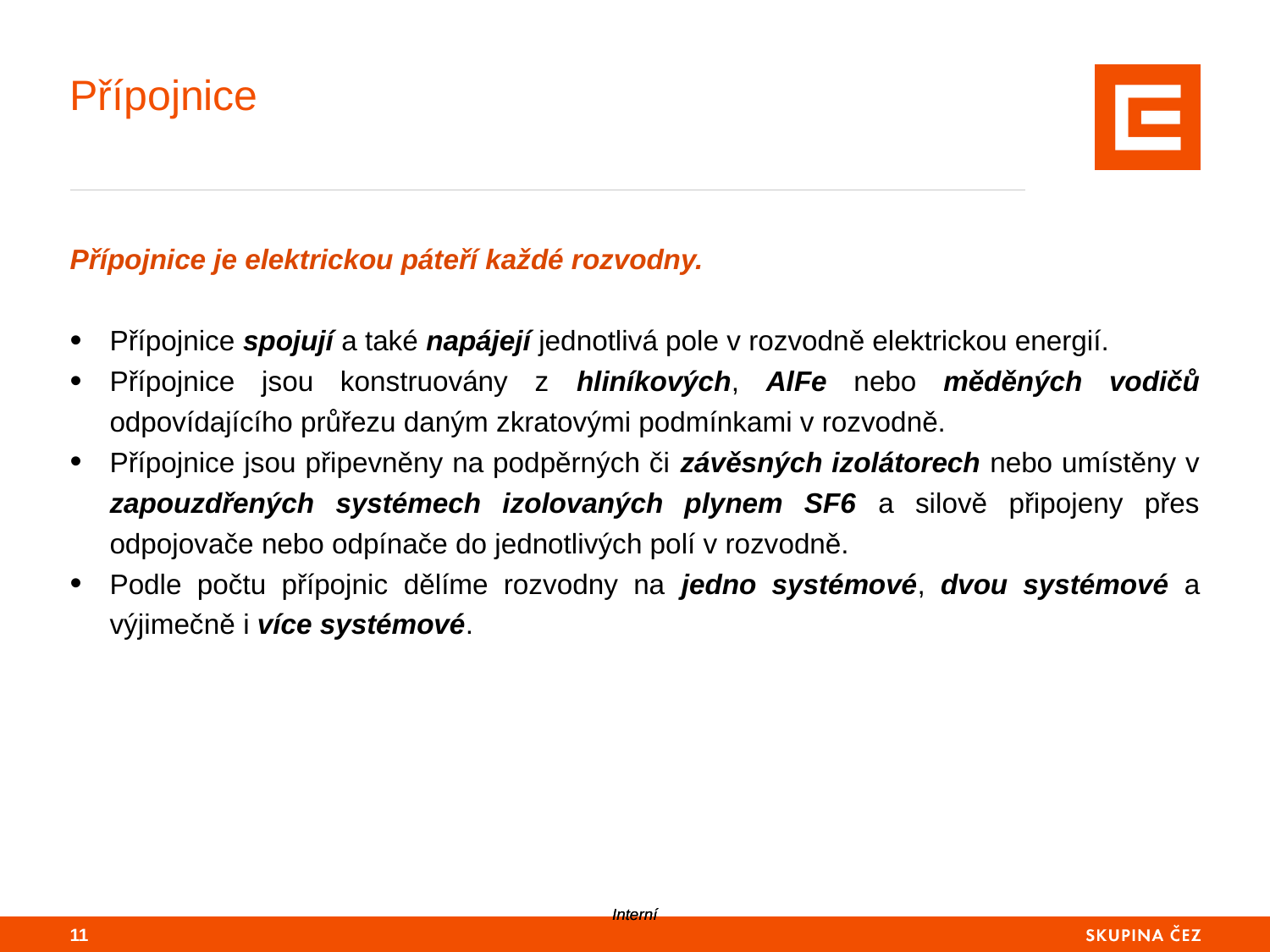

# Přípojnice
Přípojnice je elektrickou páteří každé rozvodny.

Přípojnice spojují a také napájejí jednotlivá pole v rozvodně elektrickou energií.
Přípojnice jsou konstruovány z hliníkových, AlFe nebo měděných vodičů odpovídajícího průřezu daným zkratovými podmínkami v rozvodně.
Přípojnice jsou připevněny na podpěrných či závěsných izolátorech nebo umístěny v zapouzdřených systémech izolovaných plynem SF6 a silově připojeny přes odpojovače nebo odpínače do jednotlivých polí v rozvodně.
Podle počtu přípojnic dělíme rozvodny na jedno systémové, dvou systémové a výjimečně i více systémové.

11